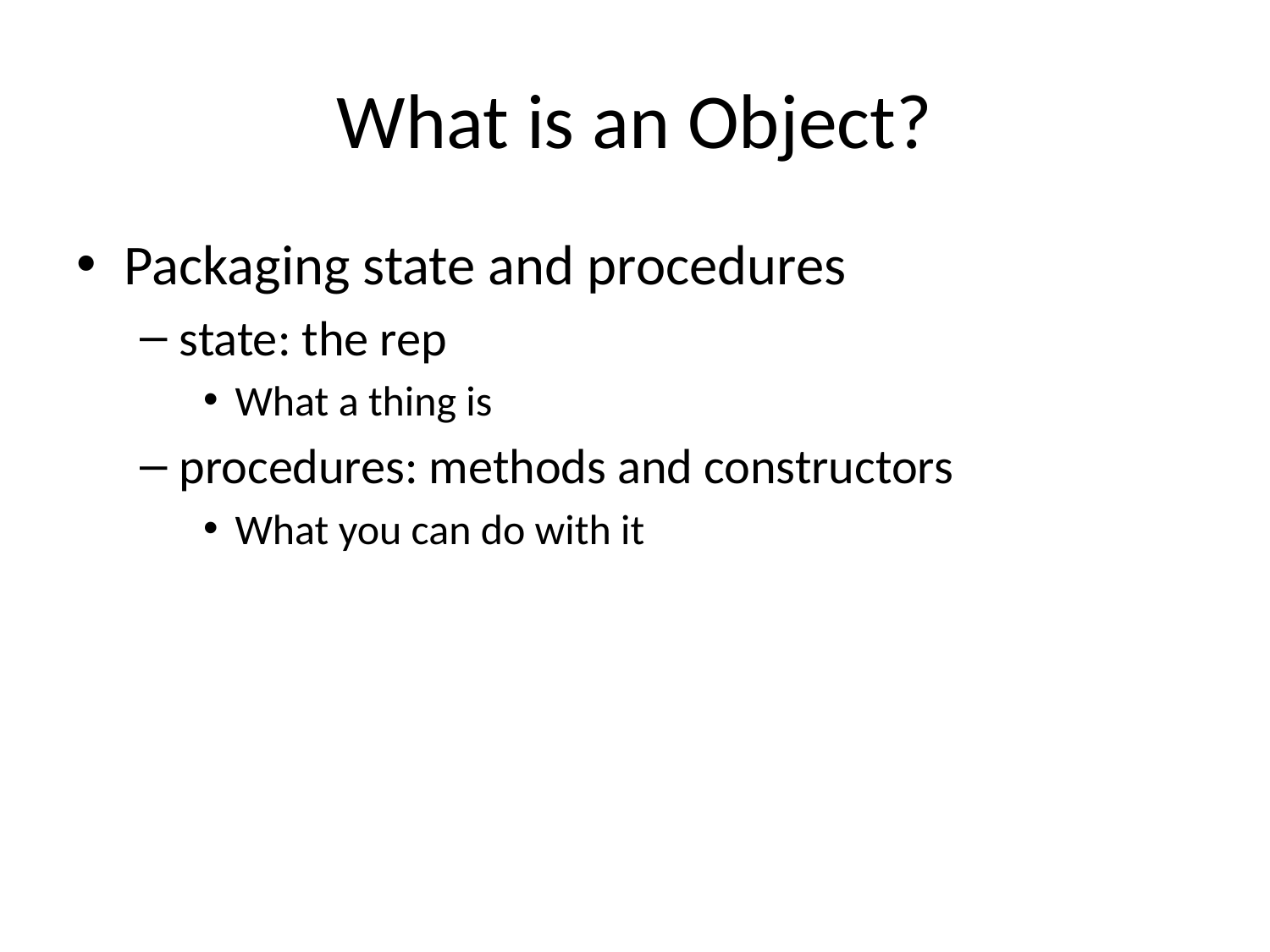

# What is an Object?
Packaging state and procedures
state: the rep
What a thing is
procedures: methods and constructors
What you can do with it